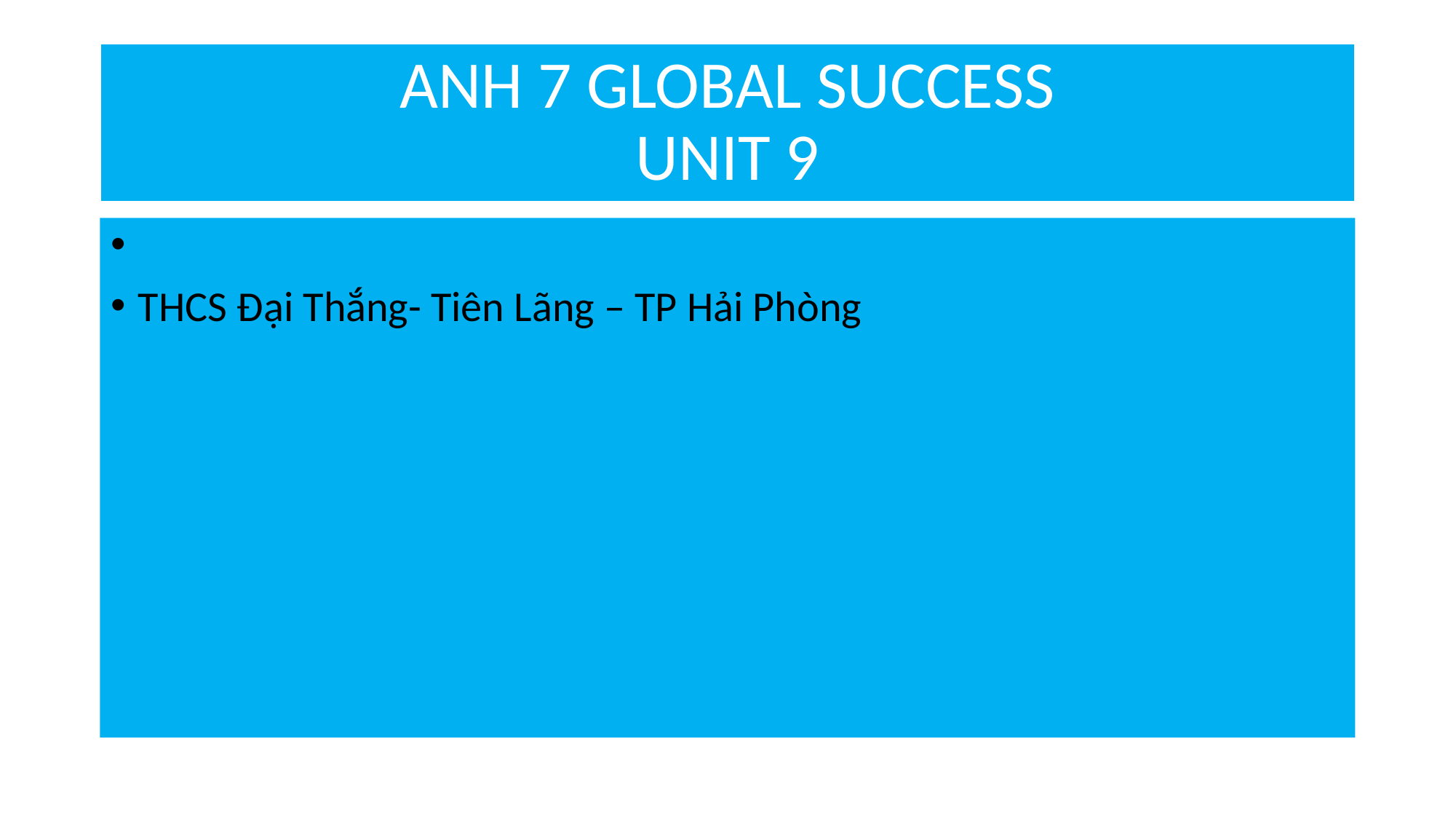

# ANH 7 GLOBAL SUCCESS UNIT 9

THCS Đại Thắng- Tiên Lãng – TP Hải Phòng